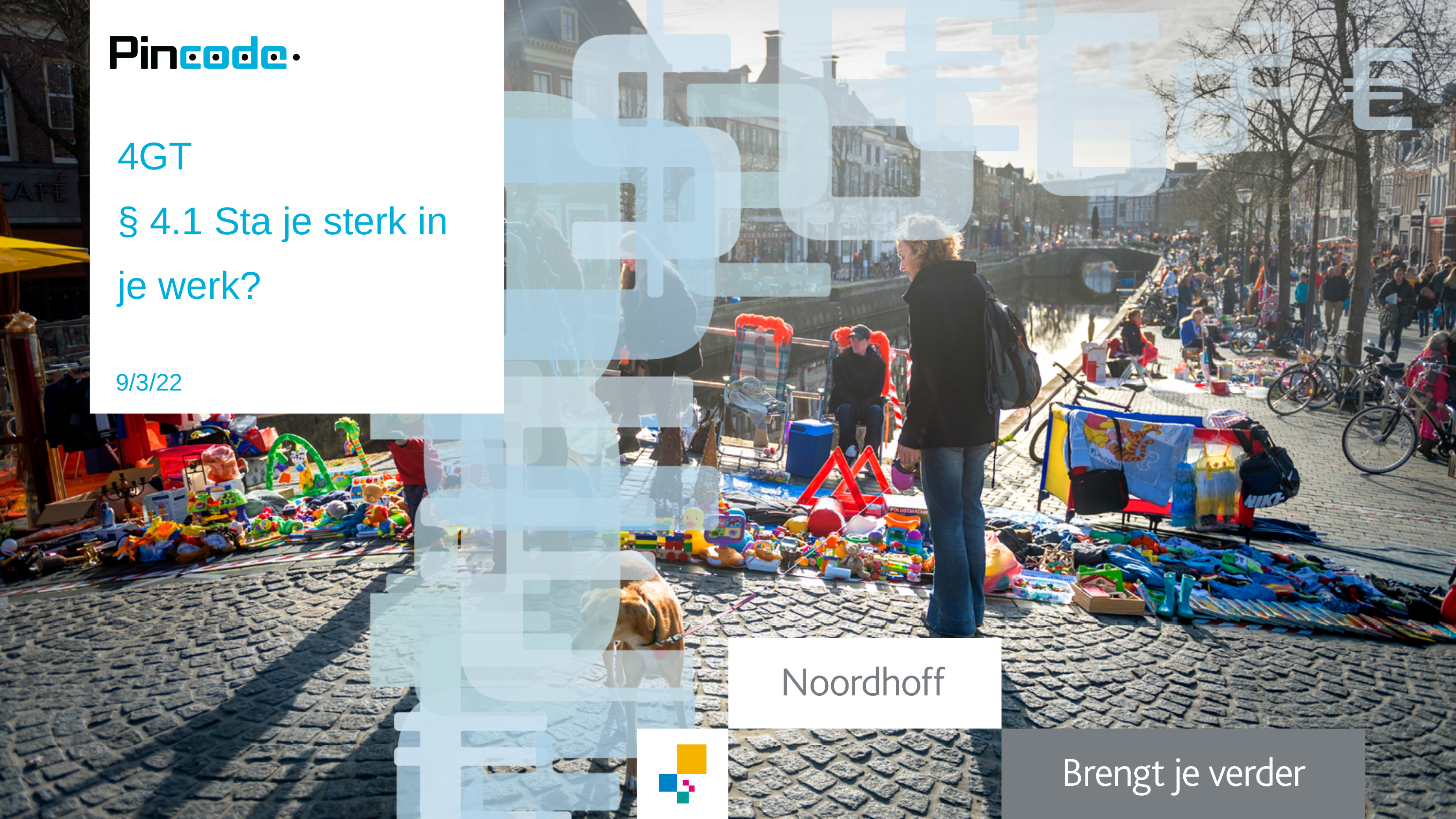

# 4GT § 4.1 Sta je sterk in je werk?